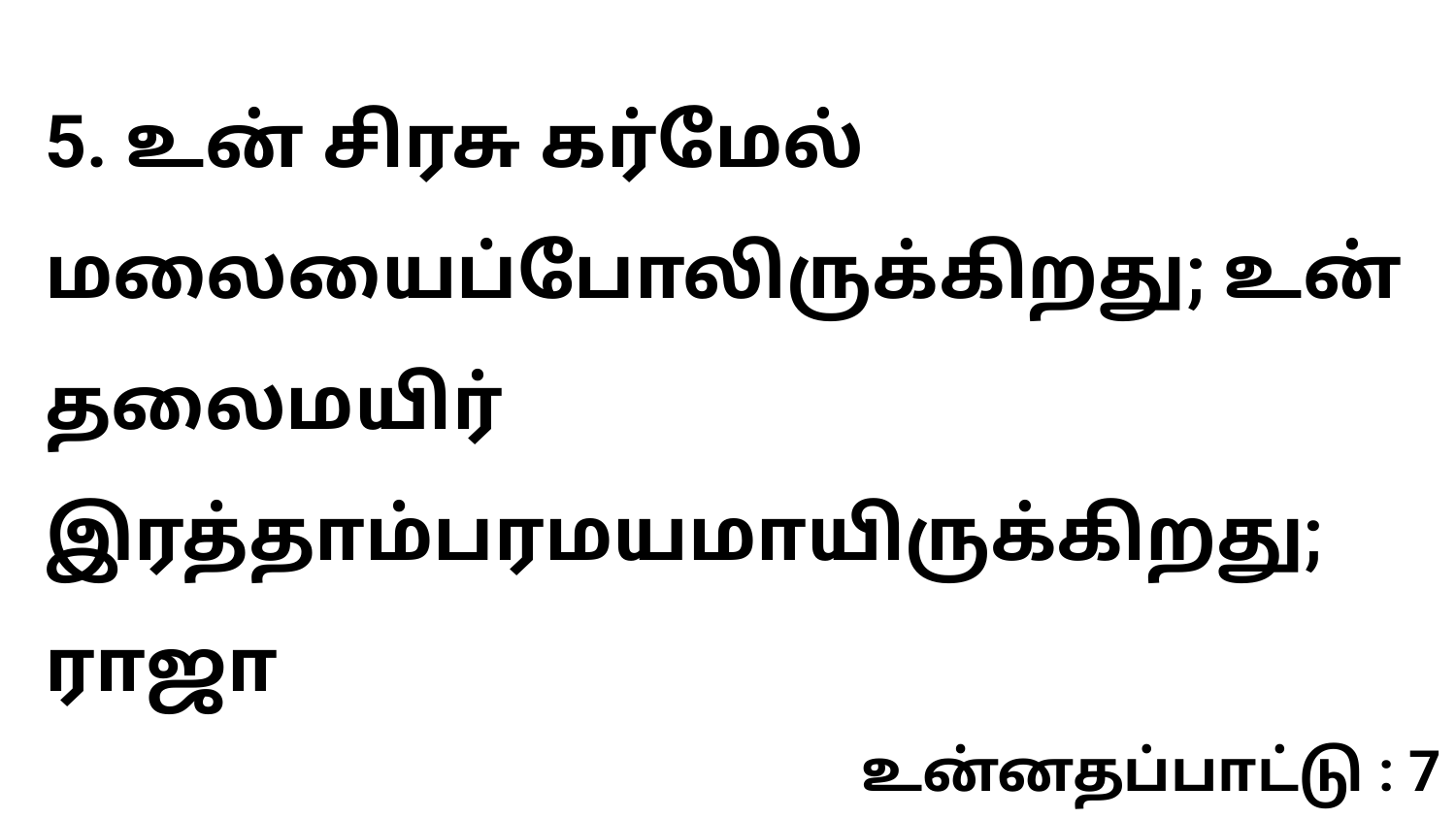

5. உன் சிரசு கர்மேல் மலையைப்போலிருக்கிறது; உன் தலைமயிர் இரத்தாம்பரமயமாயிருக்கிறது; ராஜா
உன்னதப்பாட்டு : 7